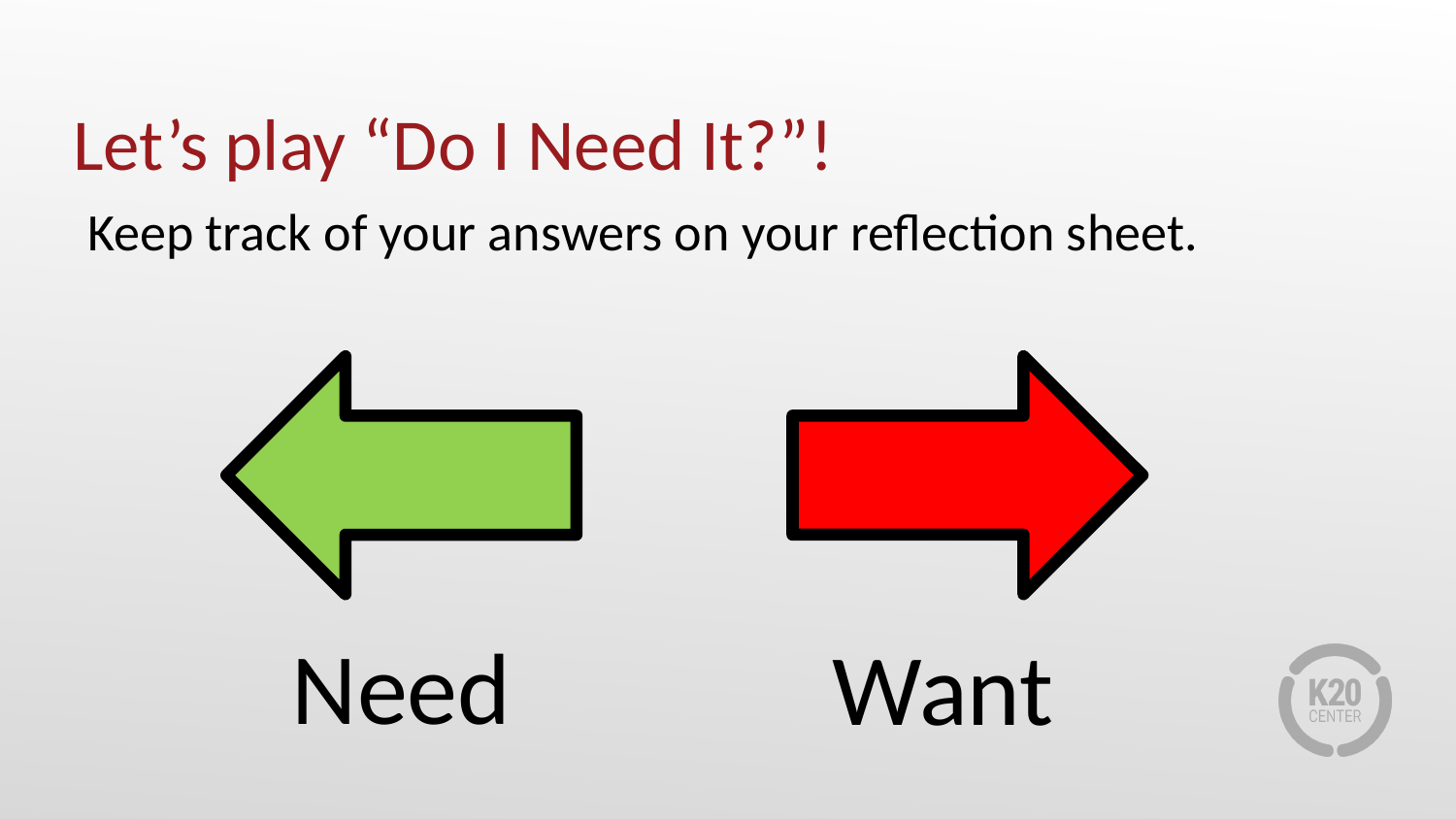

# Let’s play “Do I Need It?”!
Keep track of your answers on your reflection sheet.

Need
Want